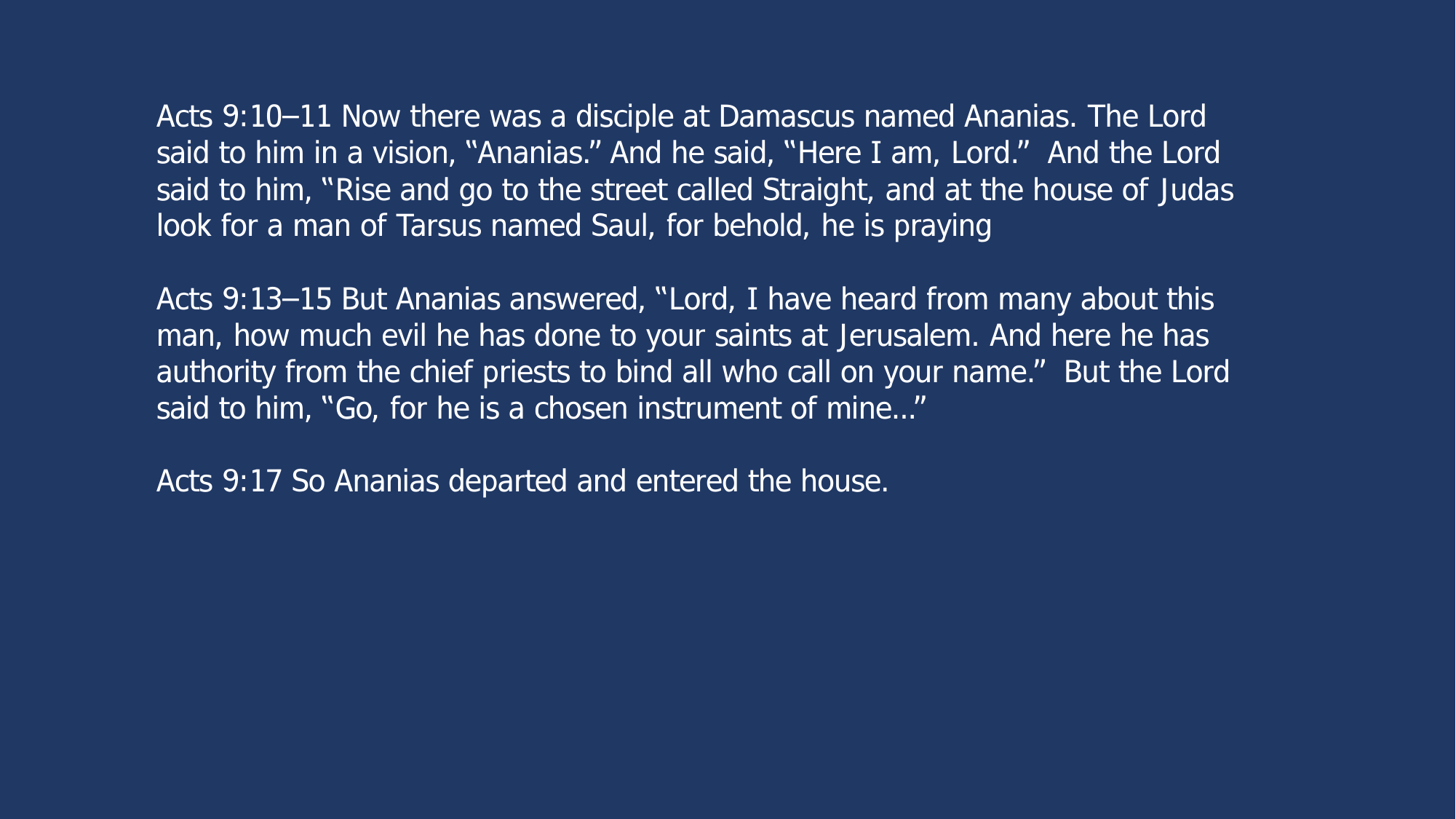

Acts 9:10–11 Now there was a disciple at Damascus named Ananias. The Lord said to him in a vision, “Ananias.” And he said, “Here I am, Lord.”  And the Lord said to him, “Rise and go to the street called Straight, and at the house of Judas look for a man of Tarsus named Saul, for behold, he is praying

Acts 9:13–15 But Ananias answered, “Lord, I have heard from many about this man, how much evil he has done to your saints at Jerusalem. And here he has authority from the chief priests to bind all who call on your name.”  But the Lord said to him, “Go, for he is a chosen instrument of mine…”

Acts 9:17 So Ananias departed and entered the house.